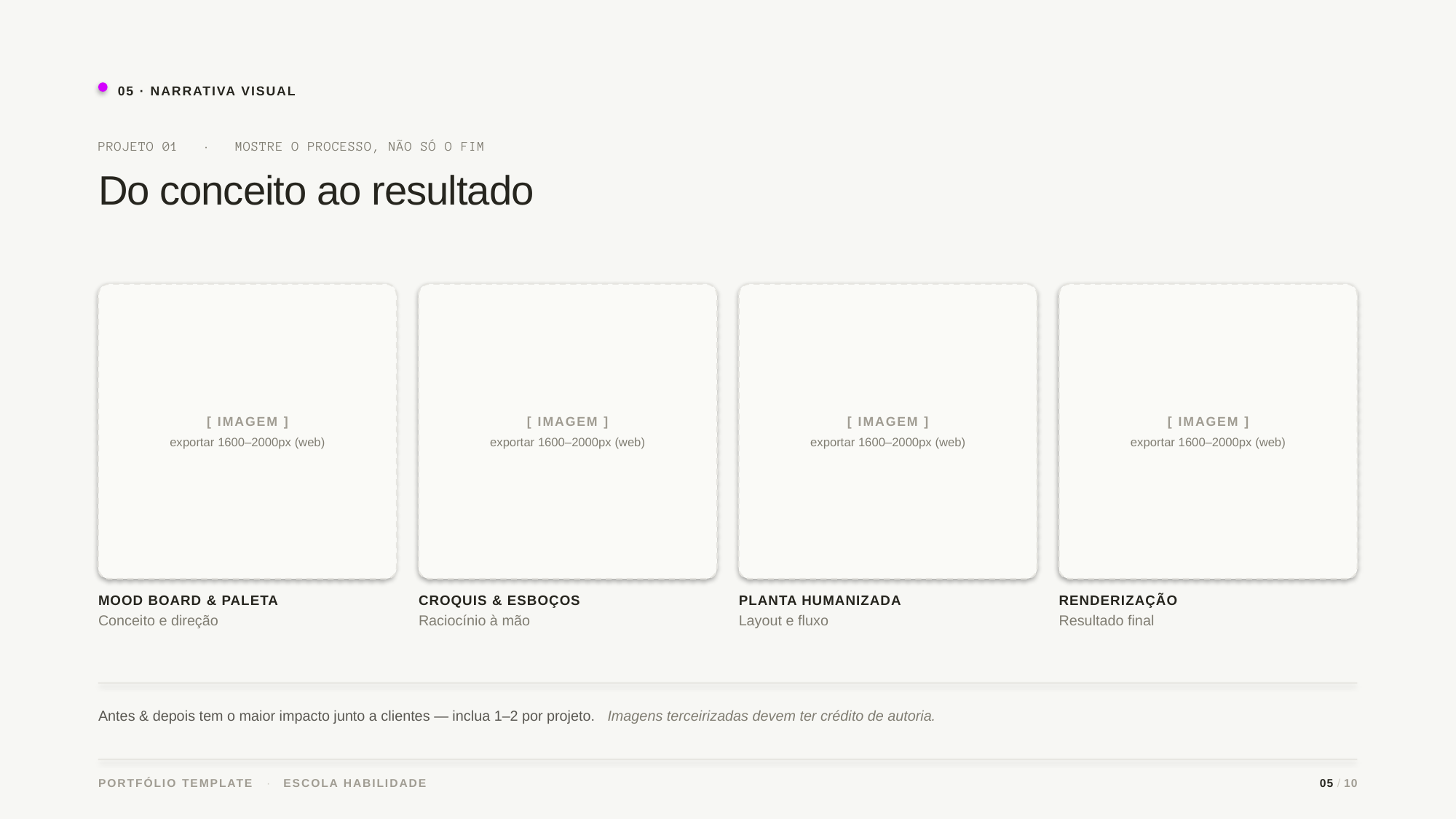

05 · NARRATIVA VISUAL

PROJETO 01   ·   MOSTRE O PROCESSO, NÃO SÓ O FIM
Do conceito ao resultado

[ IMAGEM ]
exportar 1600–2000px (web)

[ IMAGEM ]
exportar 1600–2000px (web)

[ IMAGEM ]
exportar 1600–2000px (web)

[ IMAGEM ]
exportar 1600–2000px (web)
MOOD BOARD & PALETA
Conceito e direção
CROQUIS & ESBOÇOS
Raciocínio à mão
PLANTA HUMANIZADA
Layout e fluxo
RENDERIZAÇÃO
Resultado final

Antes & depois tem o maior impacto junto a clientes — inclua 1–2 por projeto.   Imagens terceirizadas devem ter crédito de autoria.

PORTFÓLIO TEMPLATE    ·    ESCOLA HABILIDADE
05 / 10